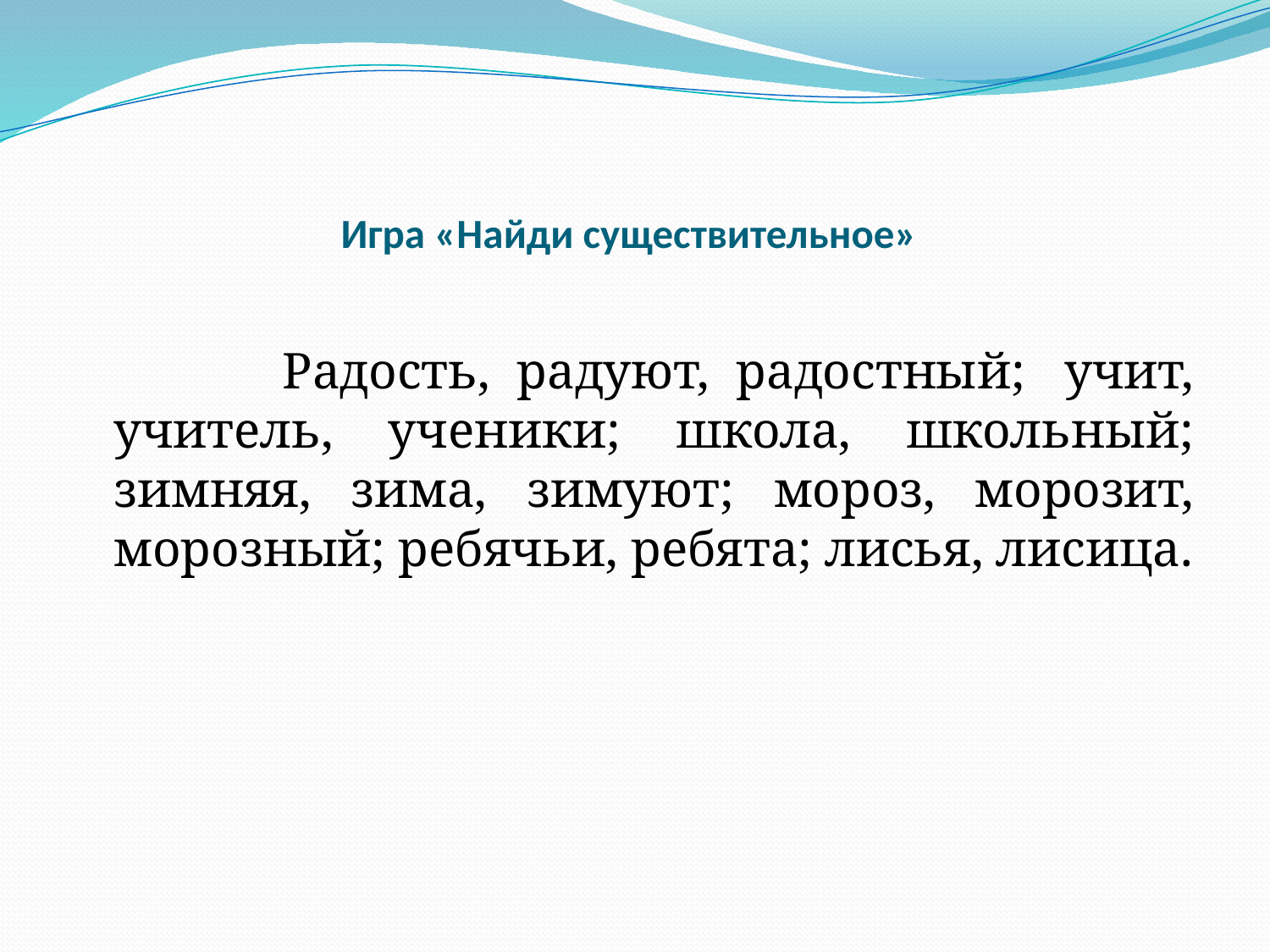

# Игра «Найди существительное»

        Радость, радуют, радостный;  учит, учитель, ученики; школа, школьный; зимняя, зима, зимуют; мороз, морозит, морозный; ребячьи, ребята; лисья, лисица.